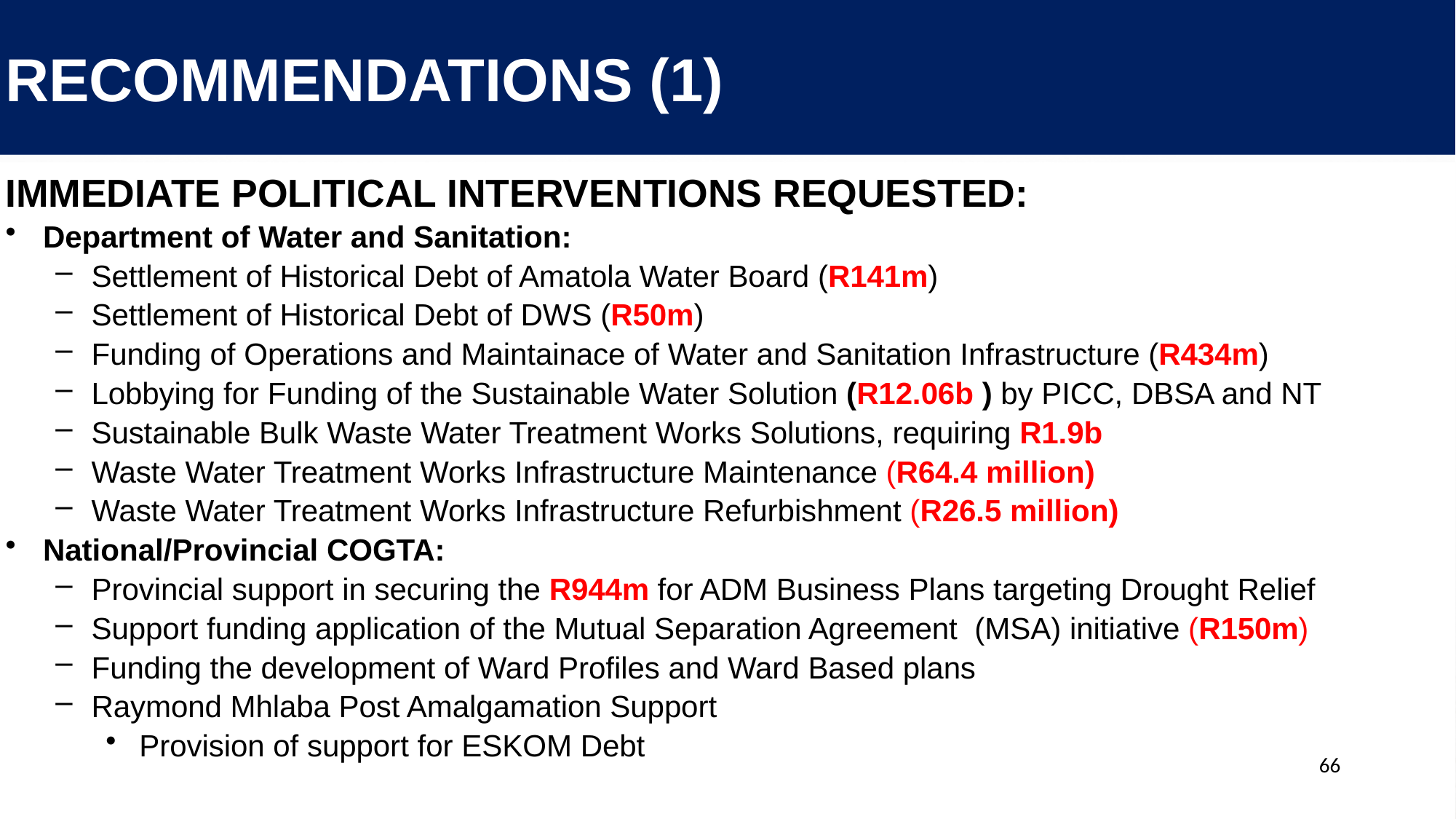

# RECOMMENDATIONS (1)
IMMEDIATE POLITICAL INTERVENTIONS REQUESTED:
Department of Water and Sanitation:
Settlement of Historical Debt of Amatola Water Board (R141m)
Settlement of Historical Debt of DWS (R50m)
Funding of Operations and Maintainace of Water and Sanitation Infrastructure (R434m)
Lobbying for Funding of the Sustainable Water Solution (R12.06b ) by PICC, DBSA and NT
Sustainable Bulk Waste Water Treatment Works Solutions, requiring R1.9b
Waste Water Treatment Works Infrastructure Maintenance (R64.4 million)
Waste Water Treatment Works Infrastructure Refurbishment (R26.5 million)
National/Provincial COGTA:
Provincial support in securing the R944m for ADM Business Plans targeting Drought Relief
Support funding application of the Mutual Separation Agreement  (MSA) initiative (R150m)
Funding the development of Ward Profiles and Ward Based plans
Raymond Mhlaba Post Amalgamation Support
Provision of support for ESKOM Debt

66